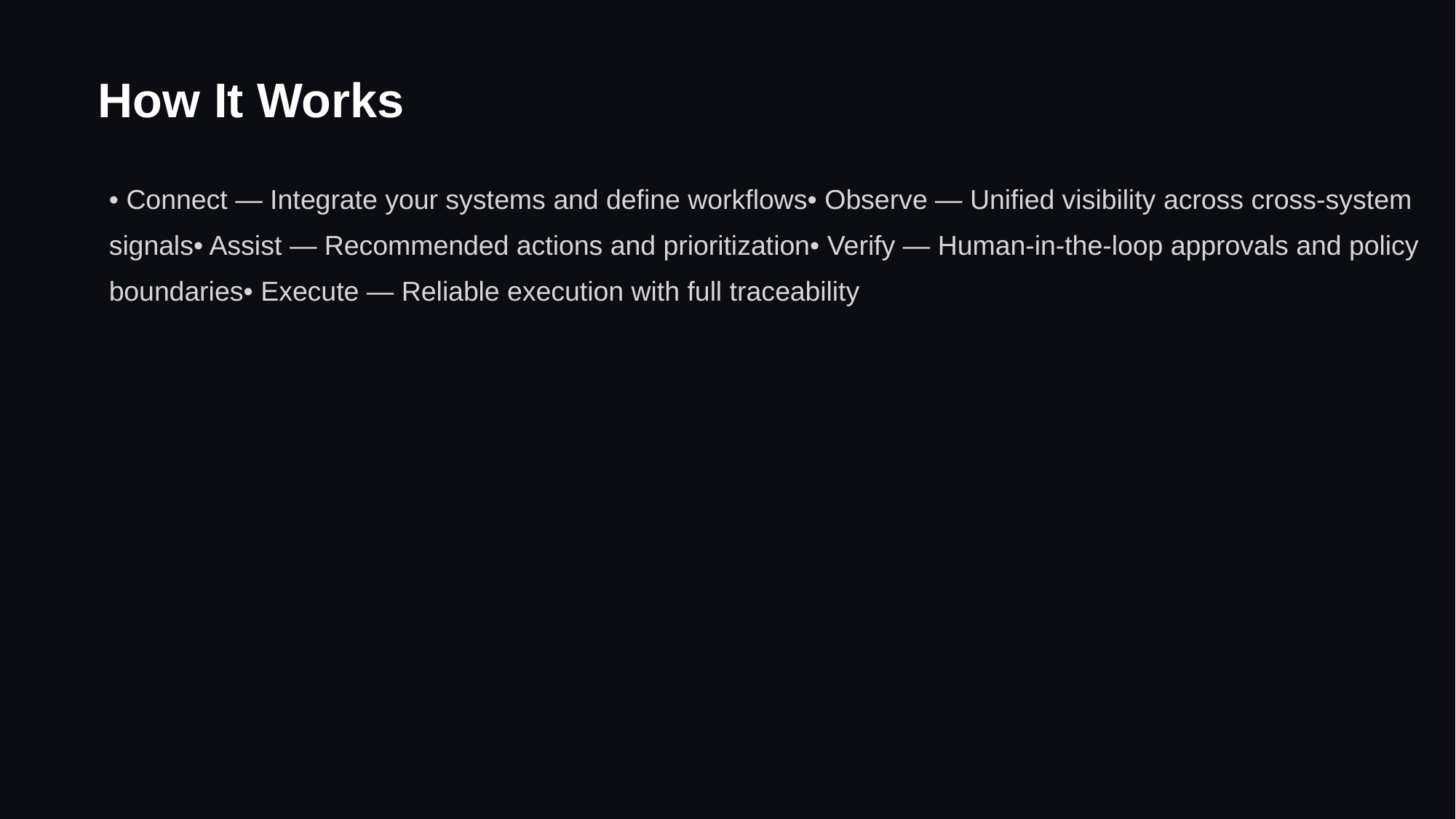

How It Works
• Connect — Integrate your systems and define workflows• Observe — Unified visibility across cross-system signals• Assist — Recommended actions and prioritization• Verify — Human-in-the-loop approvals and policy boundaries• Execute — Reliable execution with full traceability